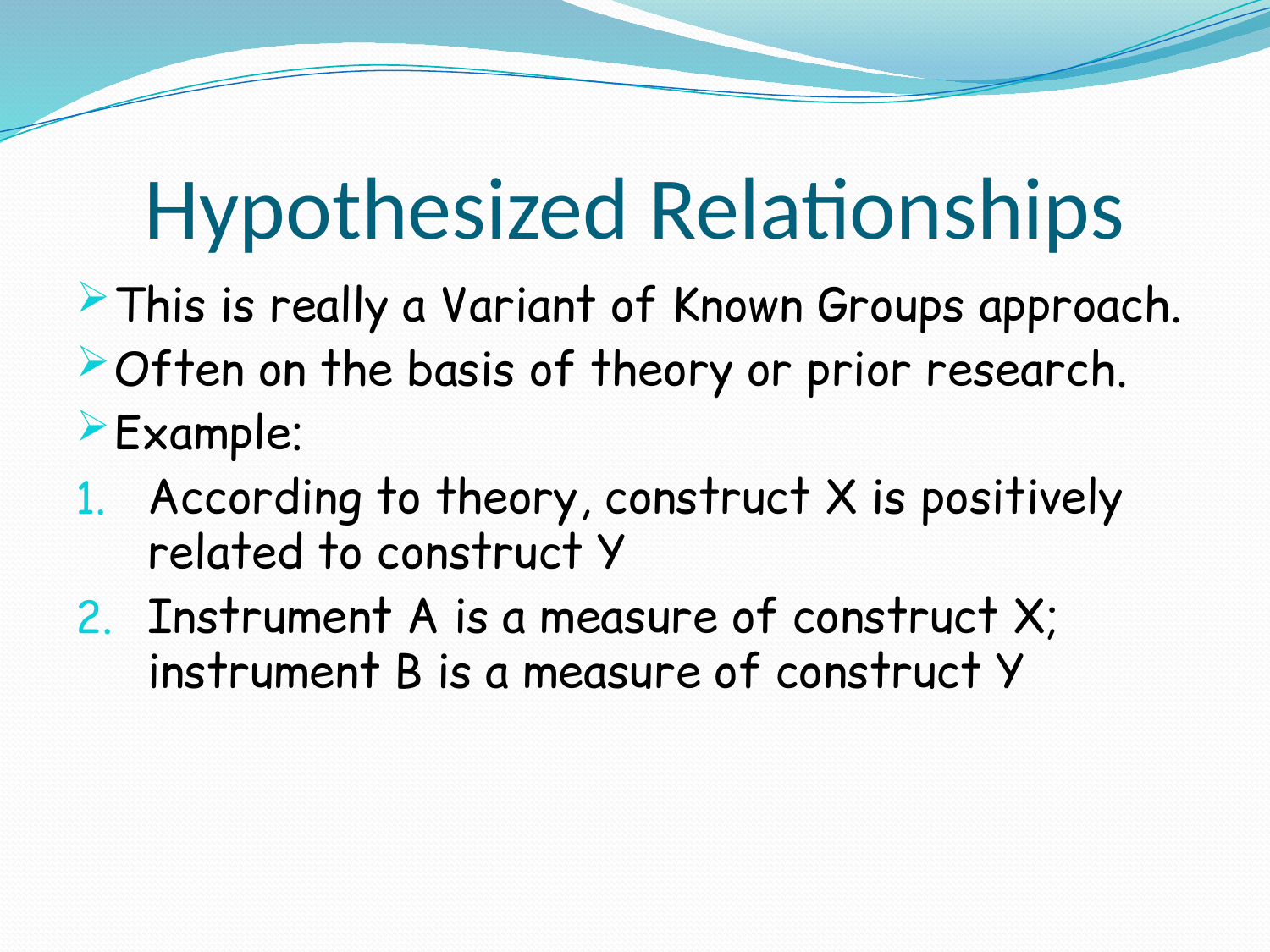

# Hypothesized Relationships
This is really a Variant of Known Groups approach.
Often on the basis of theory or prior research.
Example:
According to theory, construct X is positively related to construct Y
Instrument A is a measure of construct X; instrument B is a measure of construct Y